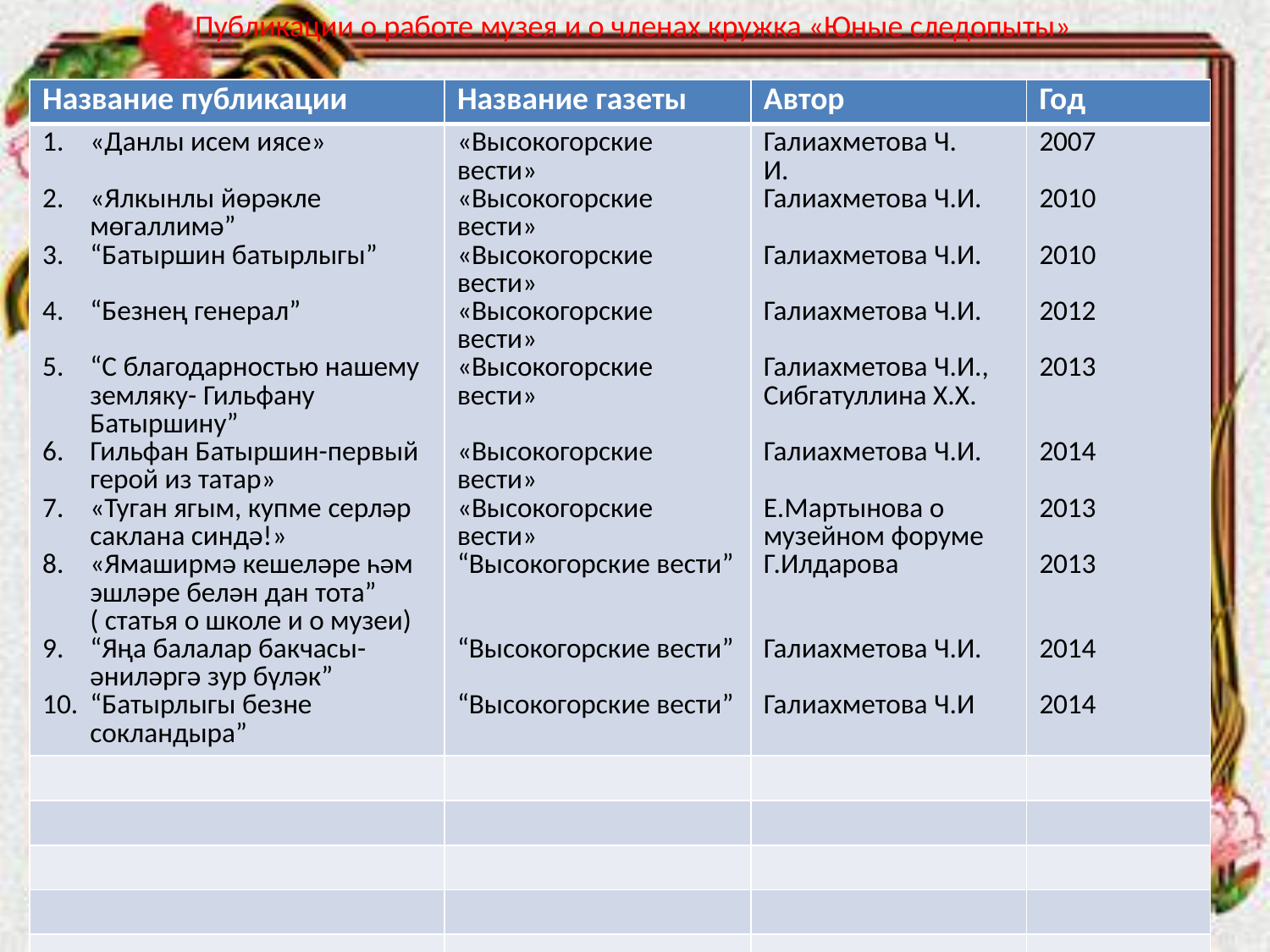

# Публикации о работе музея и о членах кружка «Юные следопыты»
| Название публикации | Название газеты | Автор | Год |
| --- | --- | --- | --- |
| «Данлы исем иясе» «Ялкынлы йөрәкле мөгаллимә” “Батыршин батырлыгы” “Безнең генерал” “С благодарностью нашему земляку- Гильфану Батыршину” Гильфан Батыршин-первый герой из татар» «Туган ягым, купме серләр саклана синдә!» «Ямаширмә кешеләре һәм эшләре белән дан тота” ( статья о школе и о музеи) “Яңа балалар бакчасы-әниләргә зур бүләк” “Батырлыгы безне сокландыра” | «Высокогорские вести» «Высокогорские вести» «Высокогорские вести» «Высокогорские вести» «Высокогорские вести» «Высокогорские вести» «Высокогорские вести» “Высокогорские вести” “Высокогорские вести” “Высокогорские вести” | Галиахметова Ч. И. Галиахметова Ч.И. Галиахметова Ч.И. Галиахметова Ч.И. Галиахметова Ч.И., Сибгатуллина Х.Х. Галиахметова Ч.И. Е.Мартынова о музейном форуме Г.Илдарова Галиахметова Ч.И. Галиахметова Ч.И | 2007 2010 2010 2012 2013 2014 2013 2013 2014 2014 |
|  |  |  |  |
|  |  |  |  |
|  |  |  |  |
|  |  |  |  |
|  |  |  |  |